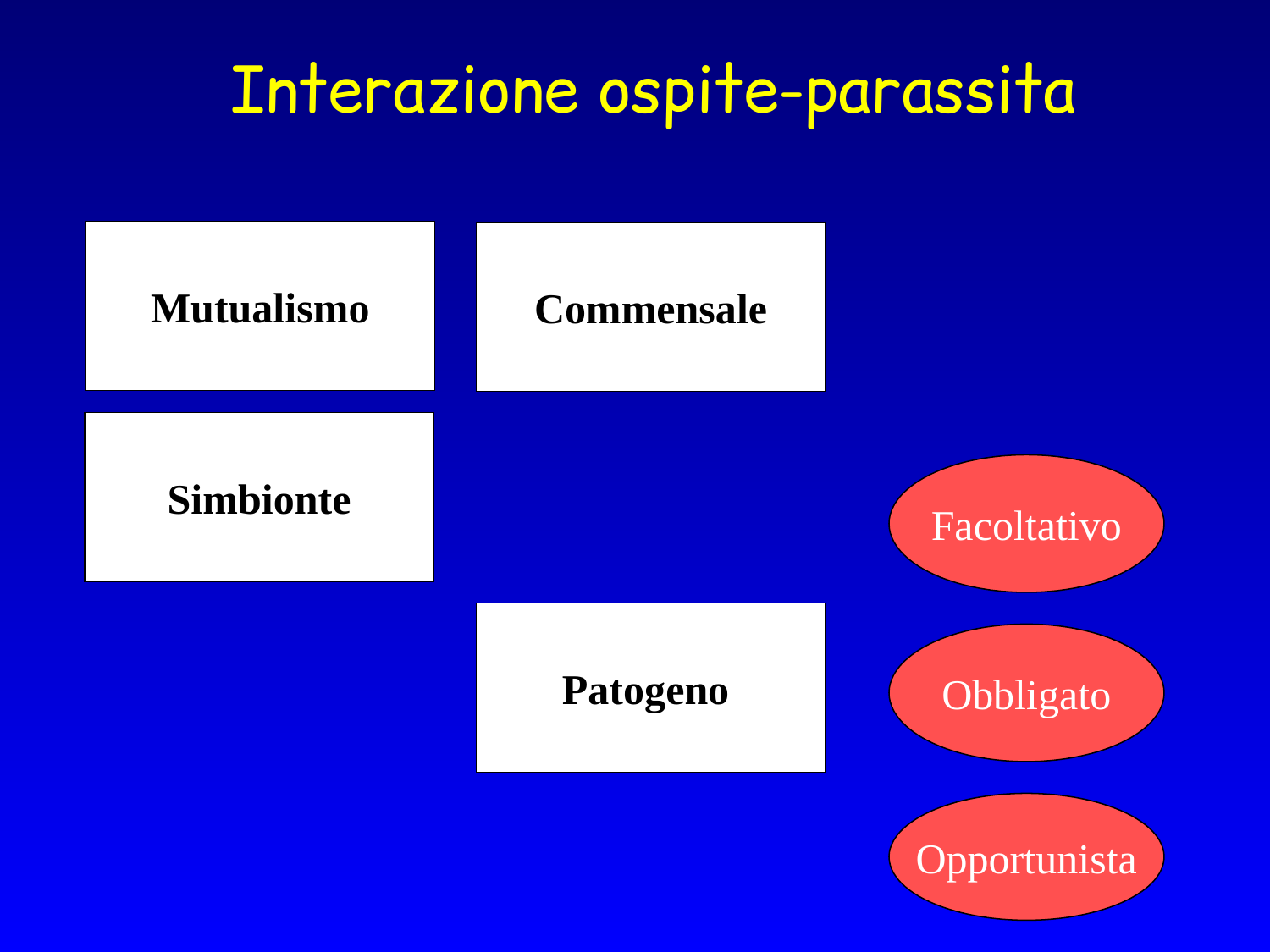

Interazione ospite-parassita
Mutualismo
Commensale
Simbionte
Facoltativo
Patogeno
Obbligato
Opportunista